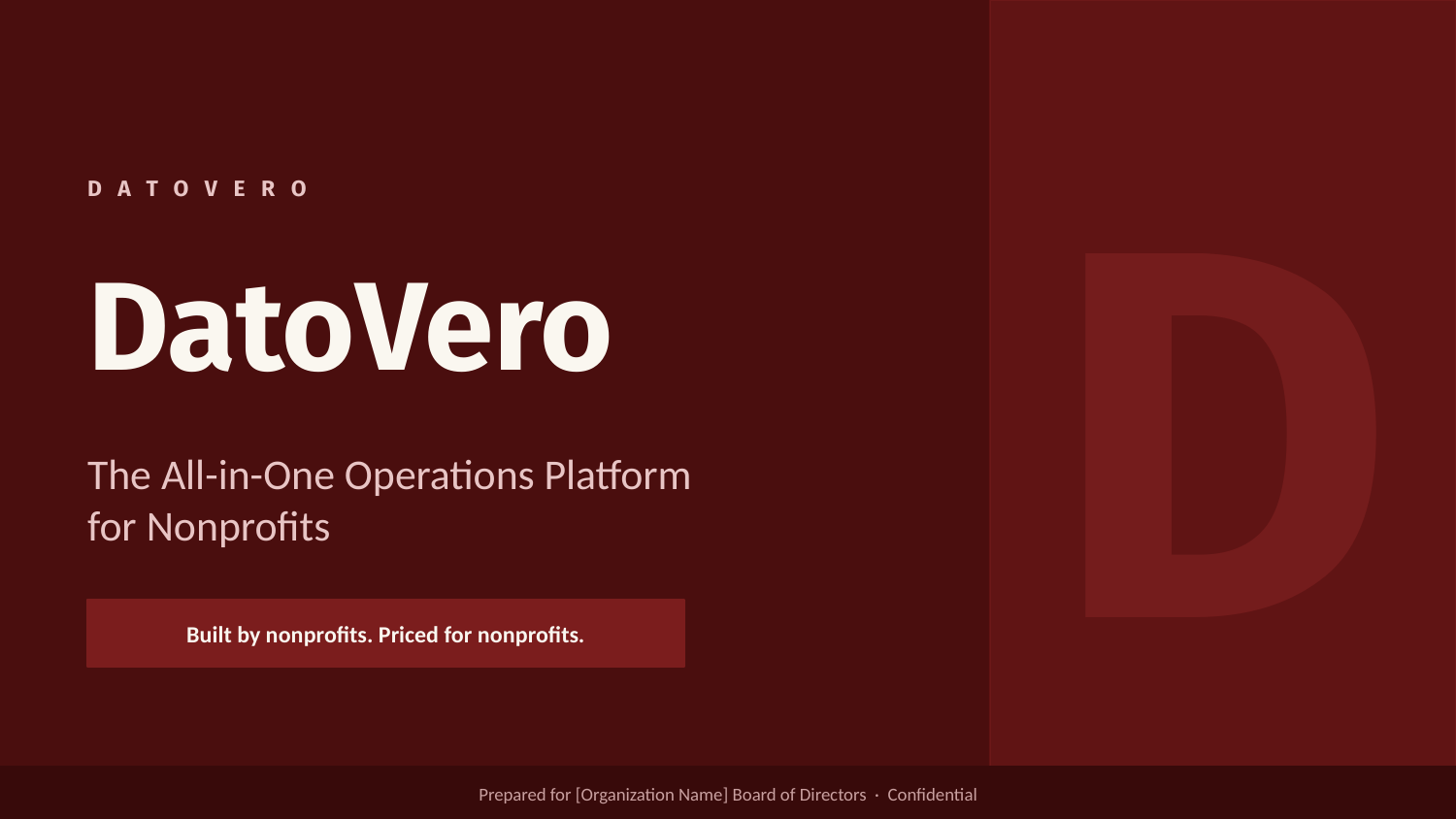

D
DATOVERO
DatoVero
The All-in-One Operations Platform
for Nonprofits

Built by nonprofits. Priced for nonprofits.

Prepared for [Organization Name] Board of Directors  ·  Confidential